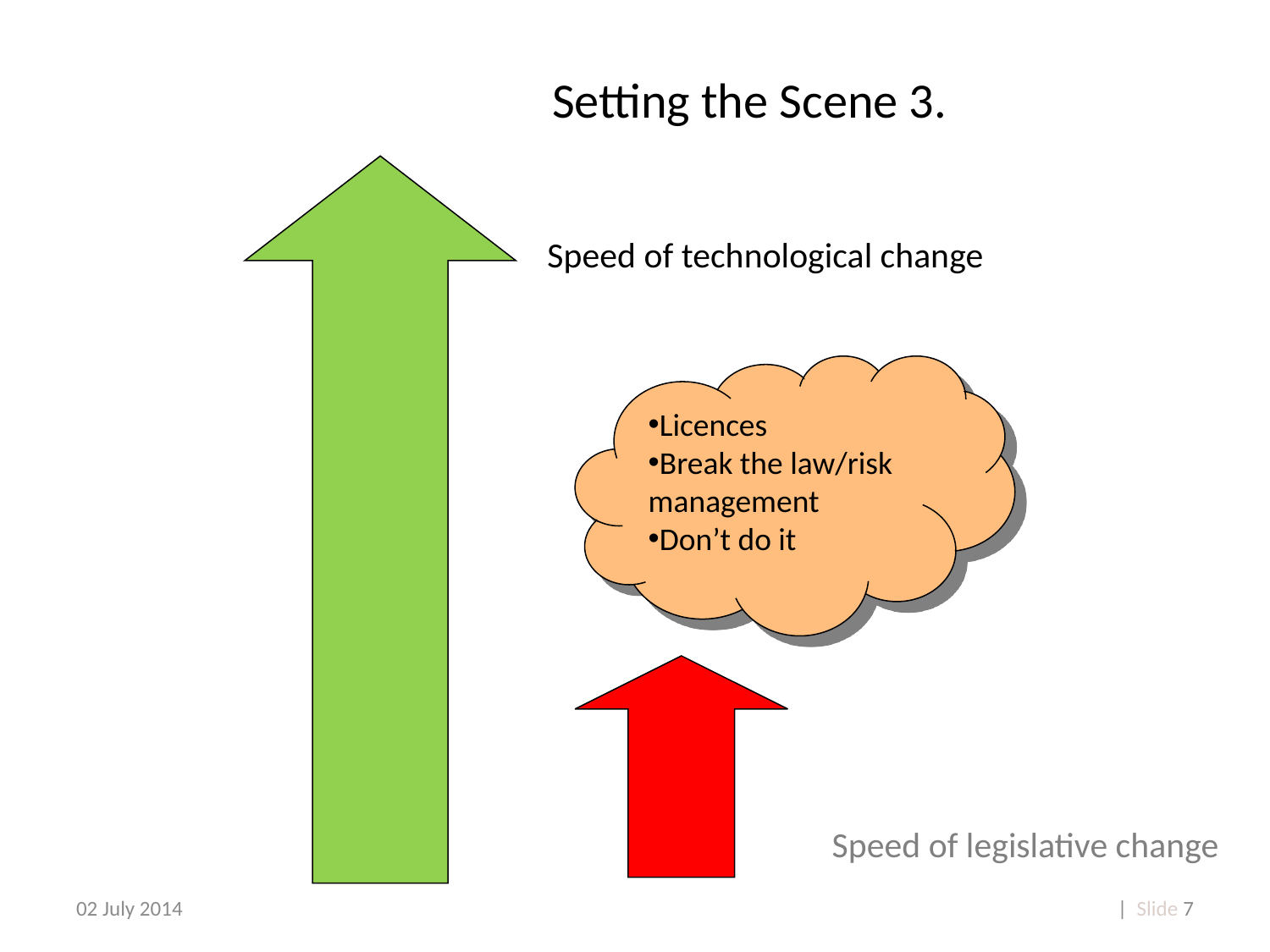

# Setting the Scene 3.

Speed of technological change
Licences
Break the law/risk management
Don’t do it

Speed of legislative change
02 July 2014
www.web2rights.com
|  Slide 7